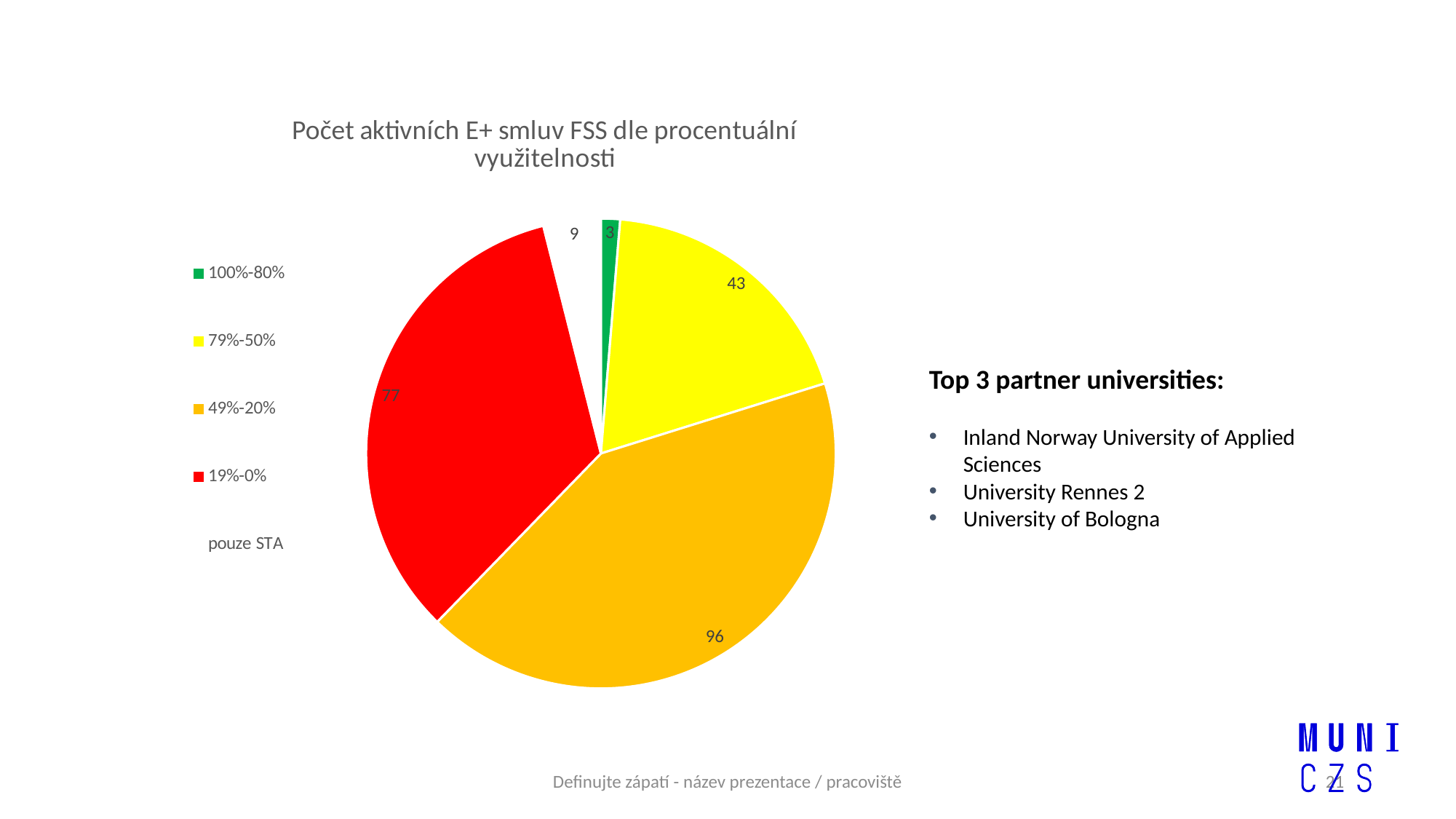

### Chart: Počet aktivních E+ smluv FSS dle procentuální využitelnosti

| Category | Procentuální využití E+ smluv FSS |
|---|---|
| 100%-80% | 3.0 |
| 79%-50% | 43.0 |
| 49%-20% | 96.0 |
| 19%-0% | 77.0 |
| pouze STA | 9.0 |
Top 3 partner universities:

Inland Norway University of Applied Sciences
University Rennes 2
University of Bologna
Definujte zápatí - název prezentace / pracoviště
21